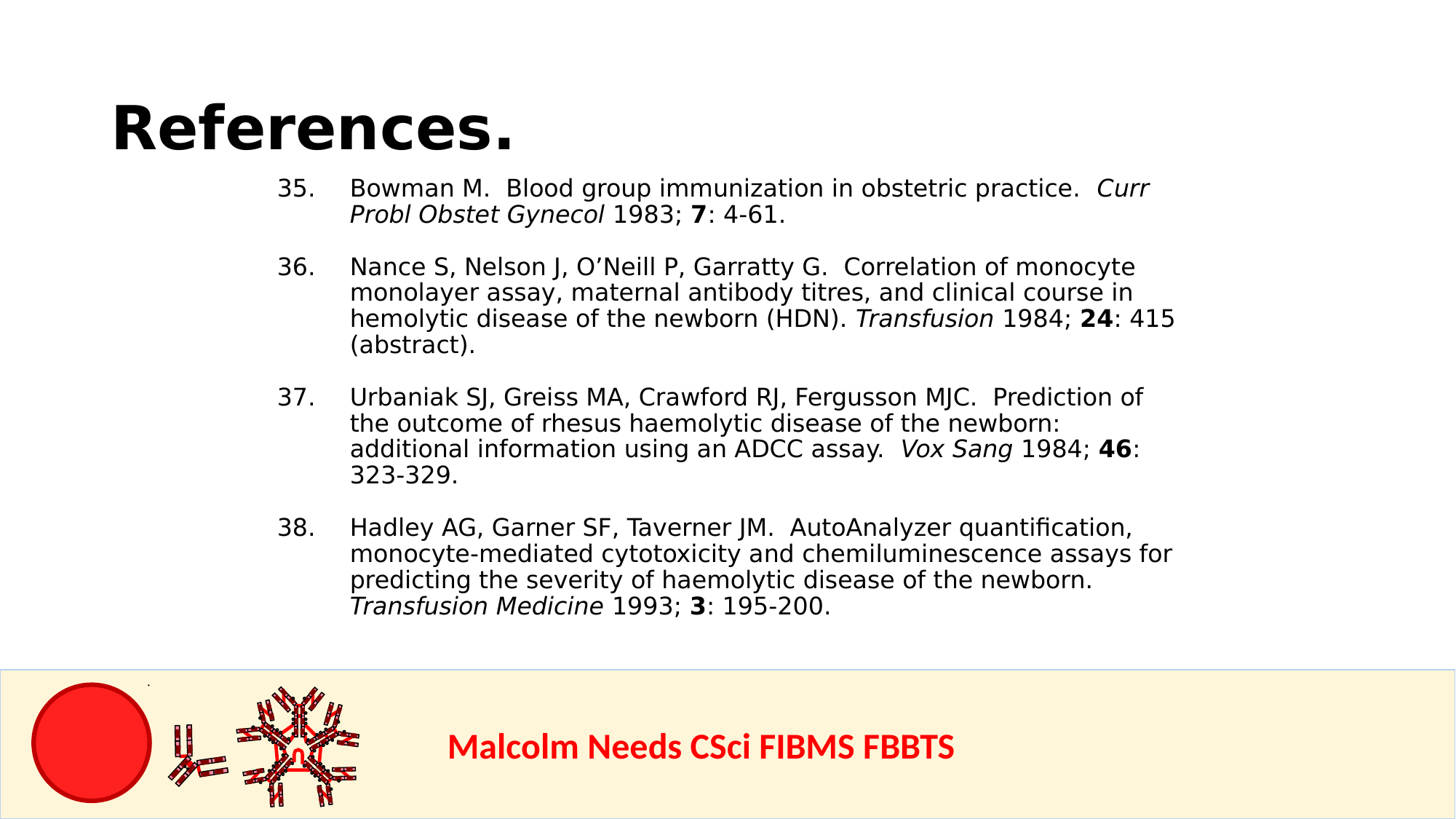

References.
Bowman M.  Blood group immunization in obstetric practice.  Curr Probl Obstet Gynecol 1983; 7: 4-61.

Nance S, Nelson J, O’Neill P, Garratty G.  Correlation of monocyte monolayer assay, maternal antibody titres, and clinical course in hemolytic disease of the newborn (HDN). Transfusion 1984; 24: 415 (abstract).

Urbaniak SJ, Greiss MA, Crawford RJ, Fergusson MJC.  Prediction of the outcome of rhesus haemolytic disease of the newborn: additional information using an ADCC assay.  Vox Sang 1984; 46: 323-329.

Hadley AG, Garner SF, Taverner JM.  AutoAnalyzer quantification, monocyte-mediated cytotoxicity and chemiluminescence assays for predicting the severity of haemolytic disease of the newborn.  Transfusion Medicine 1993; 3: 195-200.
				Malcolm Needs CSci FIBMS FBBTS